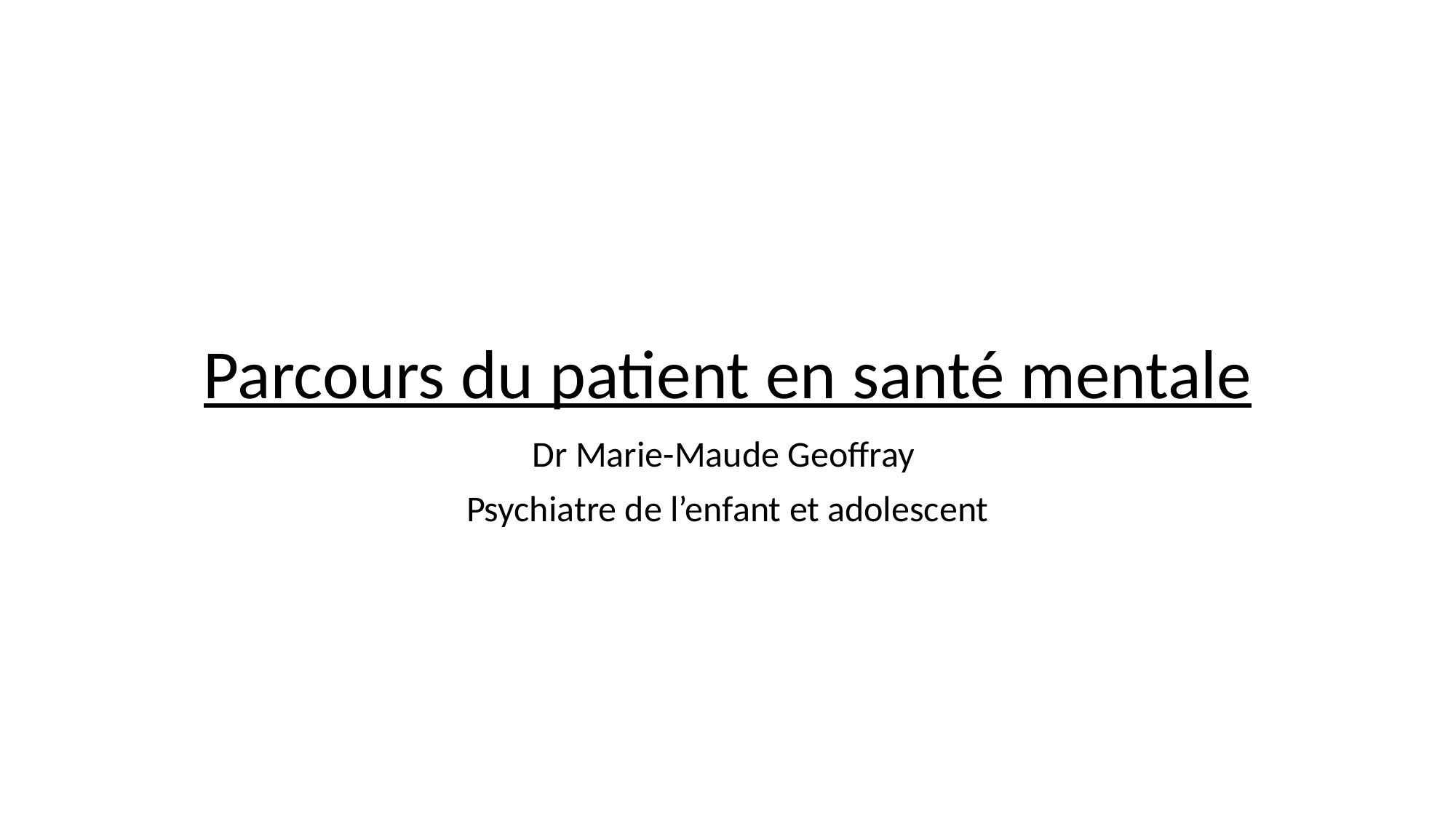

# Parcours du patient en santé mentale
Dr Marie-Maude Geoffray
Psychiatre de l’enfant et adolescent